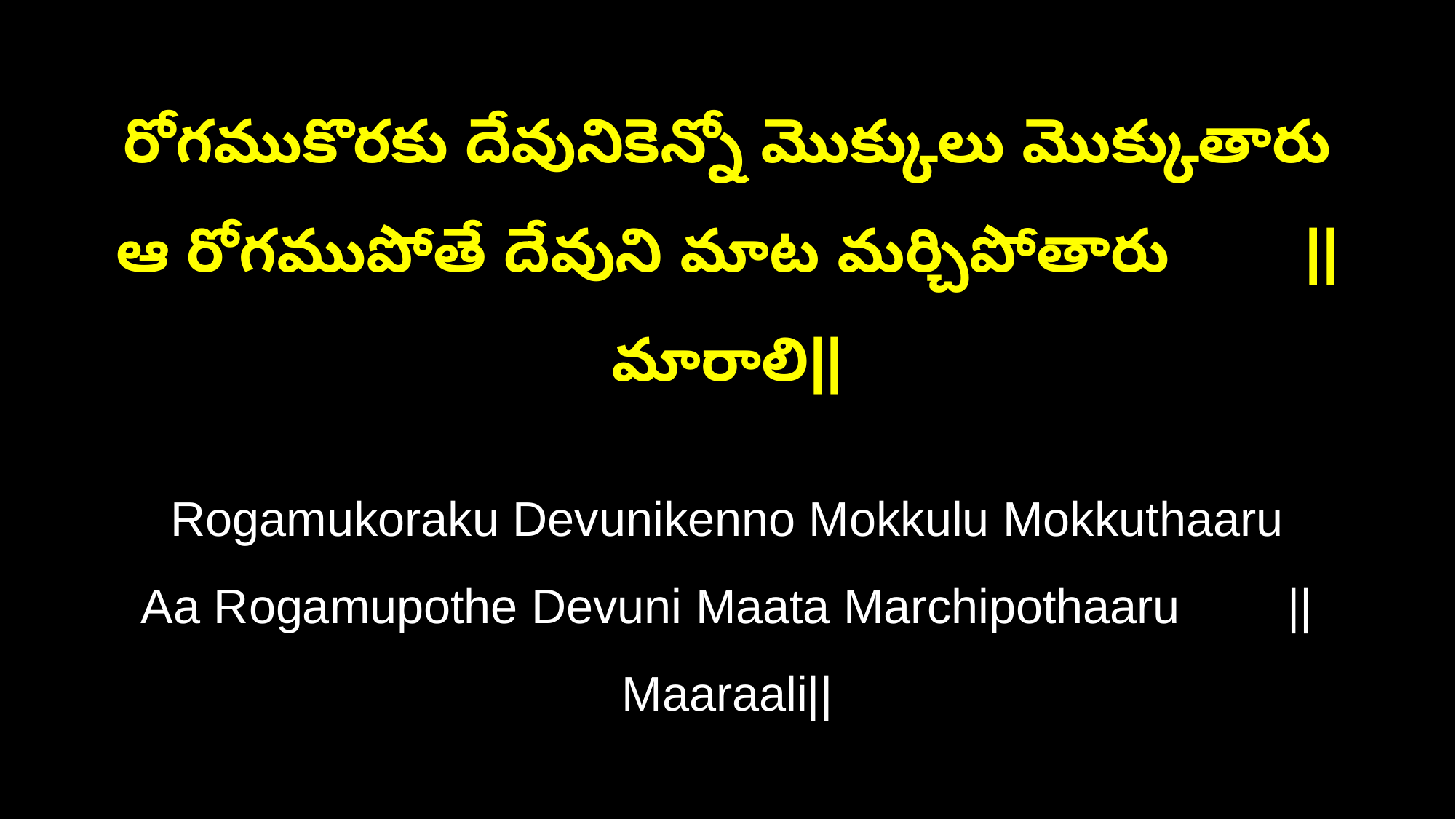

రోగముకొరకు దేవునికెన్నో మొక్కులు మొక్కుతారు
ఆ రోగముపోతే దేవుని మాట మర్చిపోతారు        ||మారాలి||
Rogamukoraku Devunikenno Mokkulu Mokkuthaaru
Aa Rogamupothe Devuni Maata Marchipothaaru        ||Maaraali||